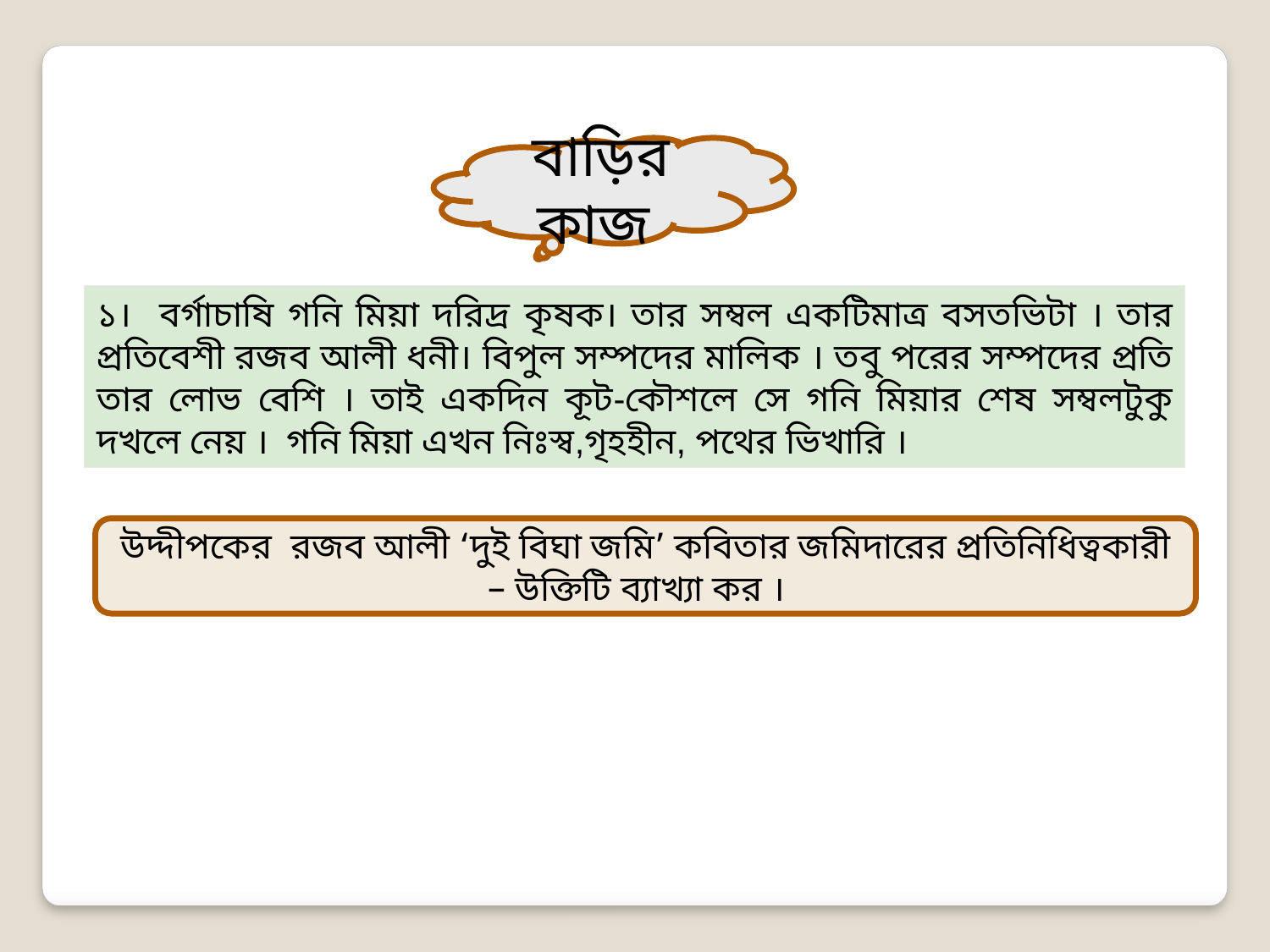

বাড়ির কাজ
১।  বর্গাচাষি গনি মিয়া দরিদ্র কৃষক। তার সম্বল একটিমাত্র বসতভিটা । তার প্রতিবেশী রজব আলী ধনী। বিপুল সম্পদের মালিক । তবু পরের সম্পদের প্রতি তার লোভ বেশি । তাই একদিন কূট-কৌশলে সে গনি মিয়ার শেষ সম্বলটুকু দখলে নেয় ।  গনি মিয়া এখন নিঃস্ব,গৃহহীন, পথের ভিখারি ।
উদ্দীপকের  রজব আলী ‘দুই বিঘা জমি’ কবিতার জমিদারের প্রতিনিধিত্বকারী – উক্তিটি ব্যাখ্যা কর ।